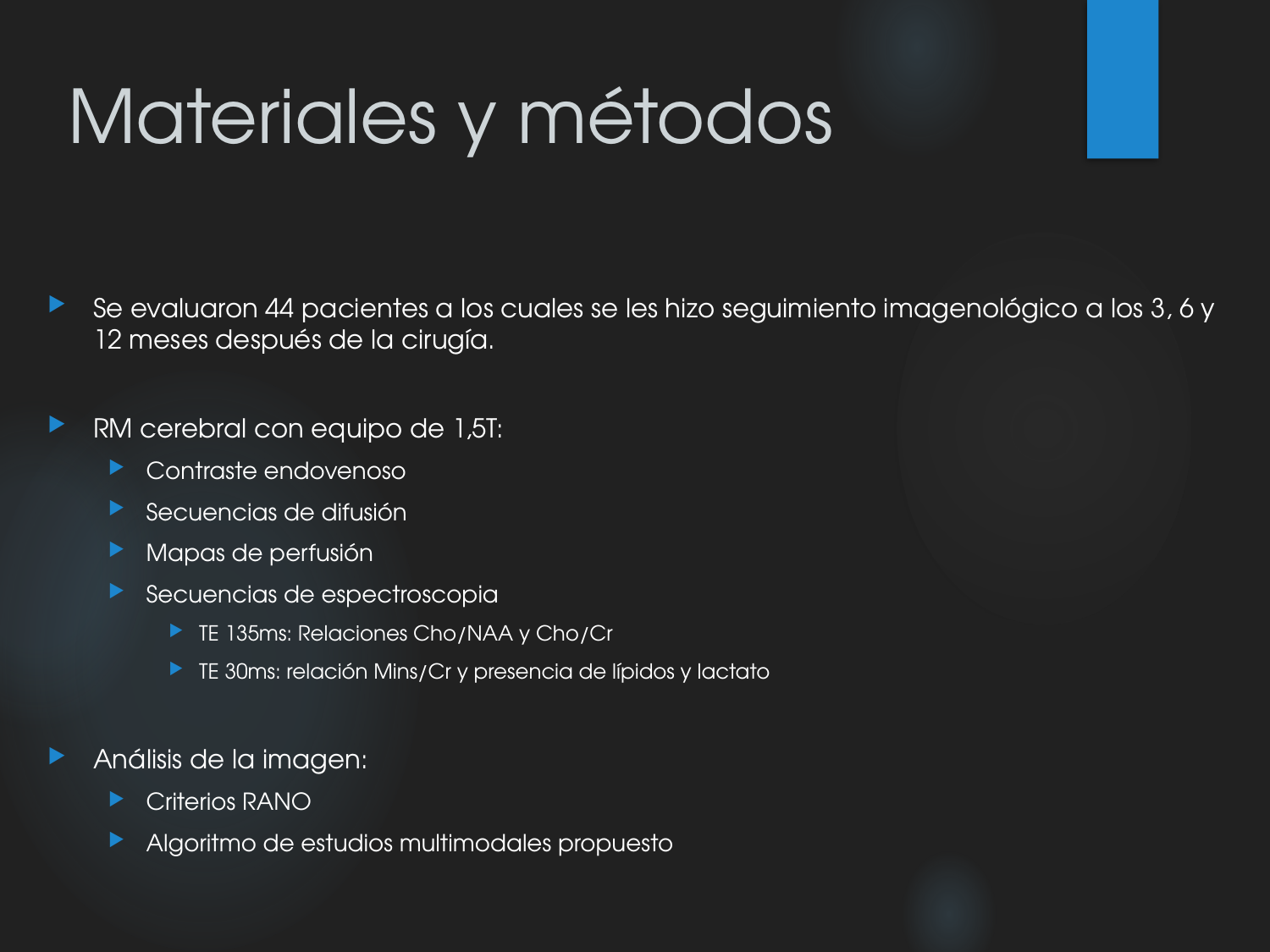

# Materiales y métodos
Se evaluaron 44 pacientes a los cuales se les hizo seguimiento imagenológico a los 3, 6 y 12 meses después de la cirugía.

RM cerebral con equipo de 1,5T:
Contraste endovenoso
Secuencias de difusión
Mapas de perfusión
Secuencias de espectroscopia
TE 135ms: Relaciones Cho/NAA y Cho/Cr
TE 30ms: relación Mins/Cr y presencia de lípidos y lactato

Análisis de la imagen:
Criterios RANO
Algoritmo de estudios multimodales propuesto